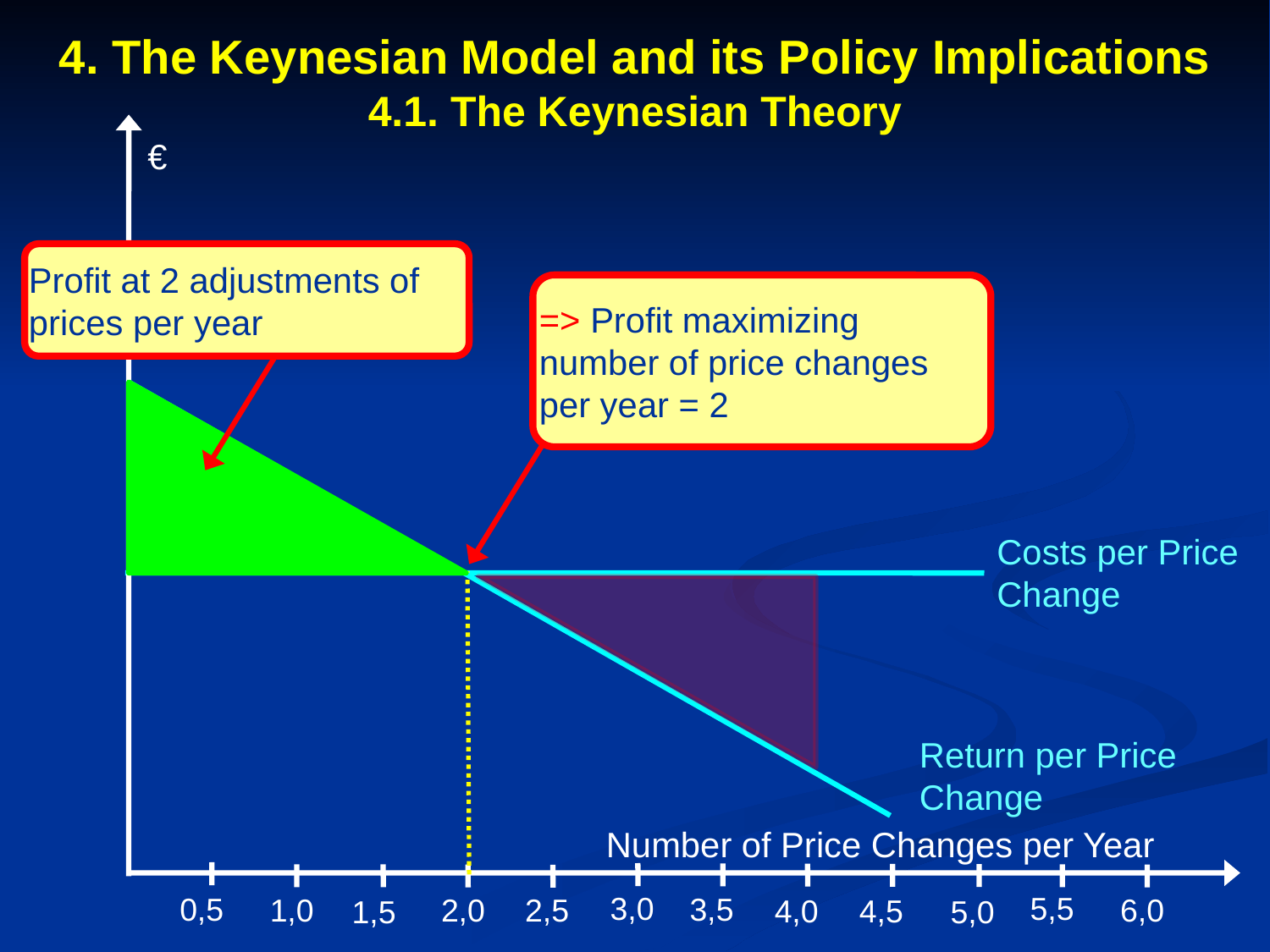

4. The Keynesian Model and its Policy Implications
4.1. The Keynesian Theory

€
Profit at 2 adjustments of prices per year
=> Profit maximizing number of price changes per year = 2

Costs per Price Change

Return per Price Change
Number of Price Changes per Year

5,5
3,0
3,5
0,5
1,0
2,0
6,0
2,5
4,0
4,5
5,0
1,5